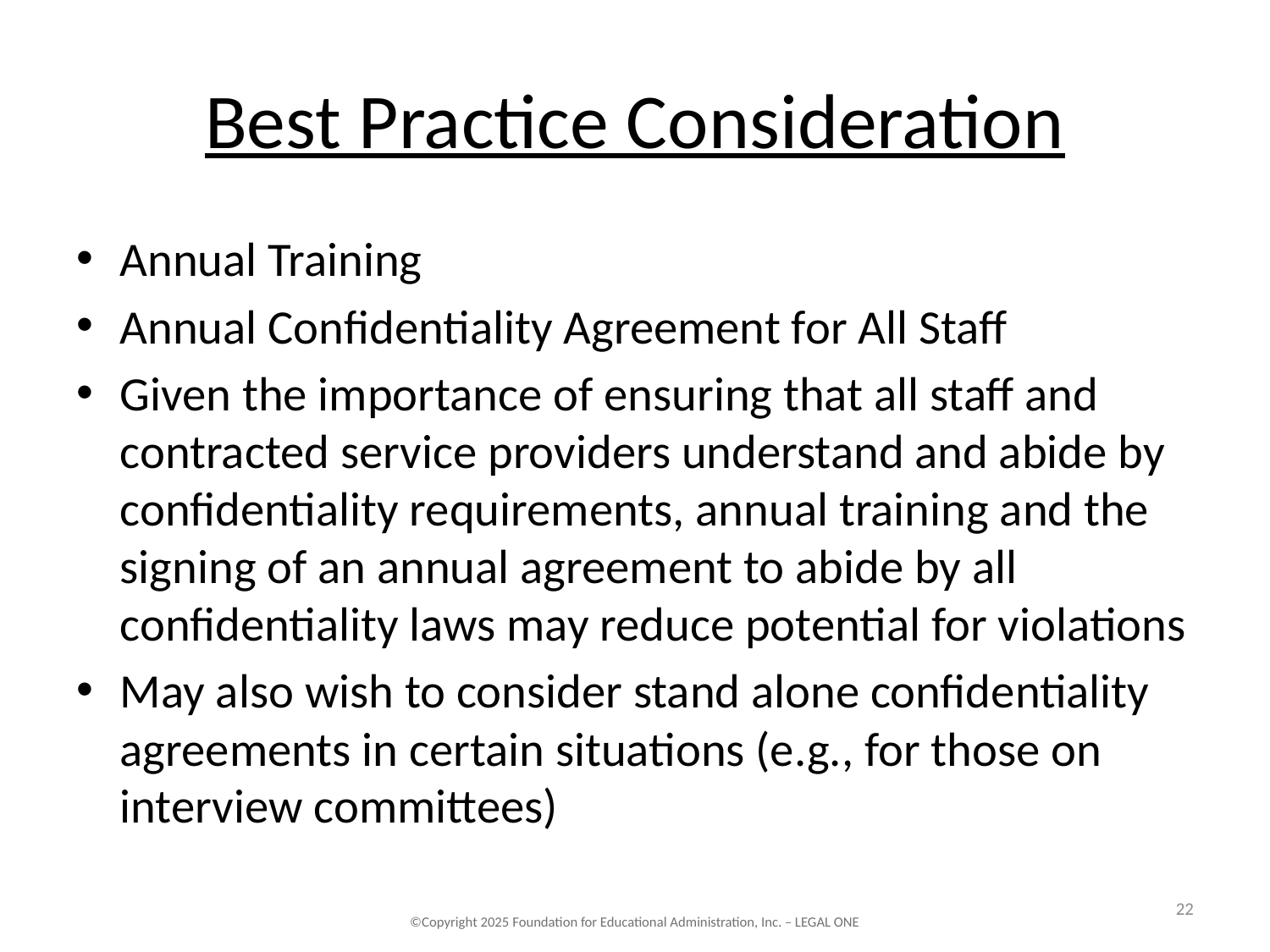

# Best Practice Consideration
Annual Training
Annual Confidentiality Agreement for All Staff
Given the importance of ensuring that all staff and contracted service providers understand and abide by confidentiality requirements, annual training and the signing of an annual agreement to abide by all confidentiality laws may reduce potential for violations
May also wish to consider stand alone confidentiality agreements in certain situations (e.g., for those on interview committees)
22